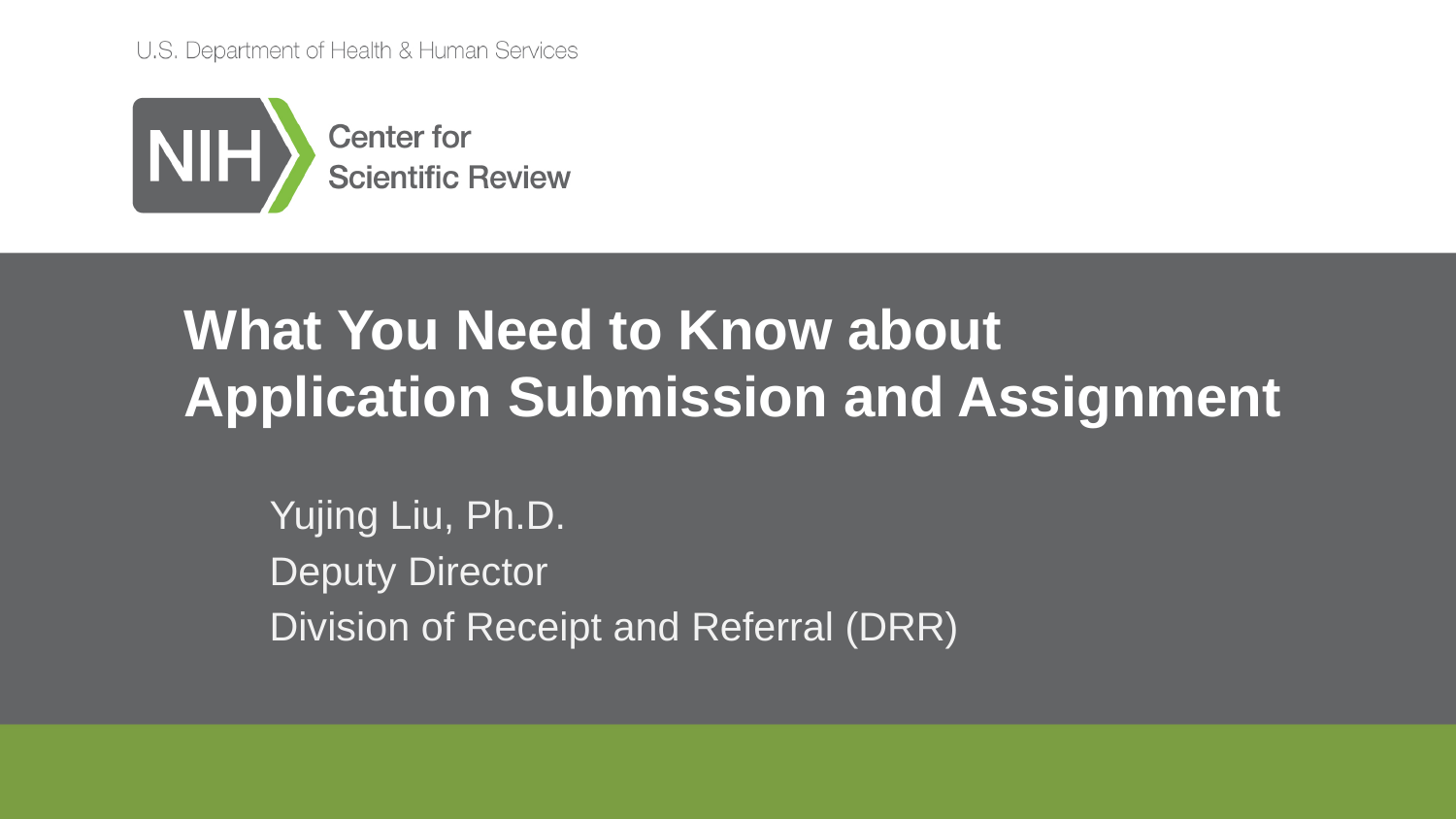

# What You Need to Know about Application Submission and Assignment
Yujing Liu, Ph.D.
Deputy Director
Division of Receipt and Referral (DRR)